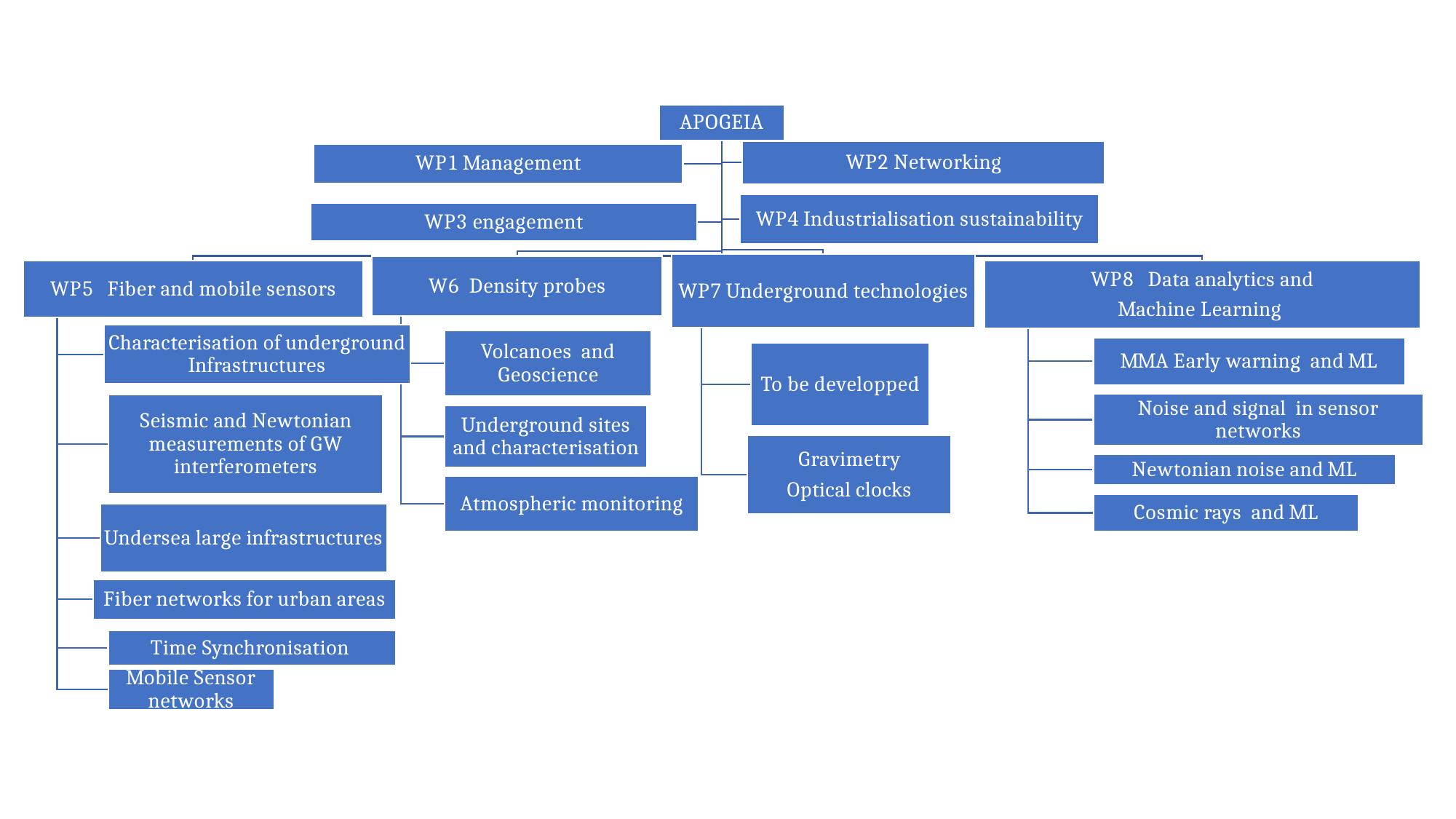

APOGEIA
WP5   Fiber and mobile sensors
Characterisation of underground Infrastructures
Seismic and Newtonian measurements of GW interferometers
Undersea large infrastructures
Fiber networks for urban areas
Time Synchronisation
Mobile Sensor networks
W6  Density probes
Volcanoes  and Geoscience
Underground sites and characterisation
Atmospheric monitoring
WP7 Underground technologies
To be developped
Gravimetry
Optical clocks
WP8   Data analytics and
Machine Learning
MMA Early warning  and ML
Noise and signal  in sensor networks
Newtonian noise and ML
Cosmic rays  and ML
WP1 Management
WP2 Networking
WP3 engagement
WP4 Industrialisation sustainability